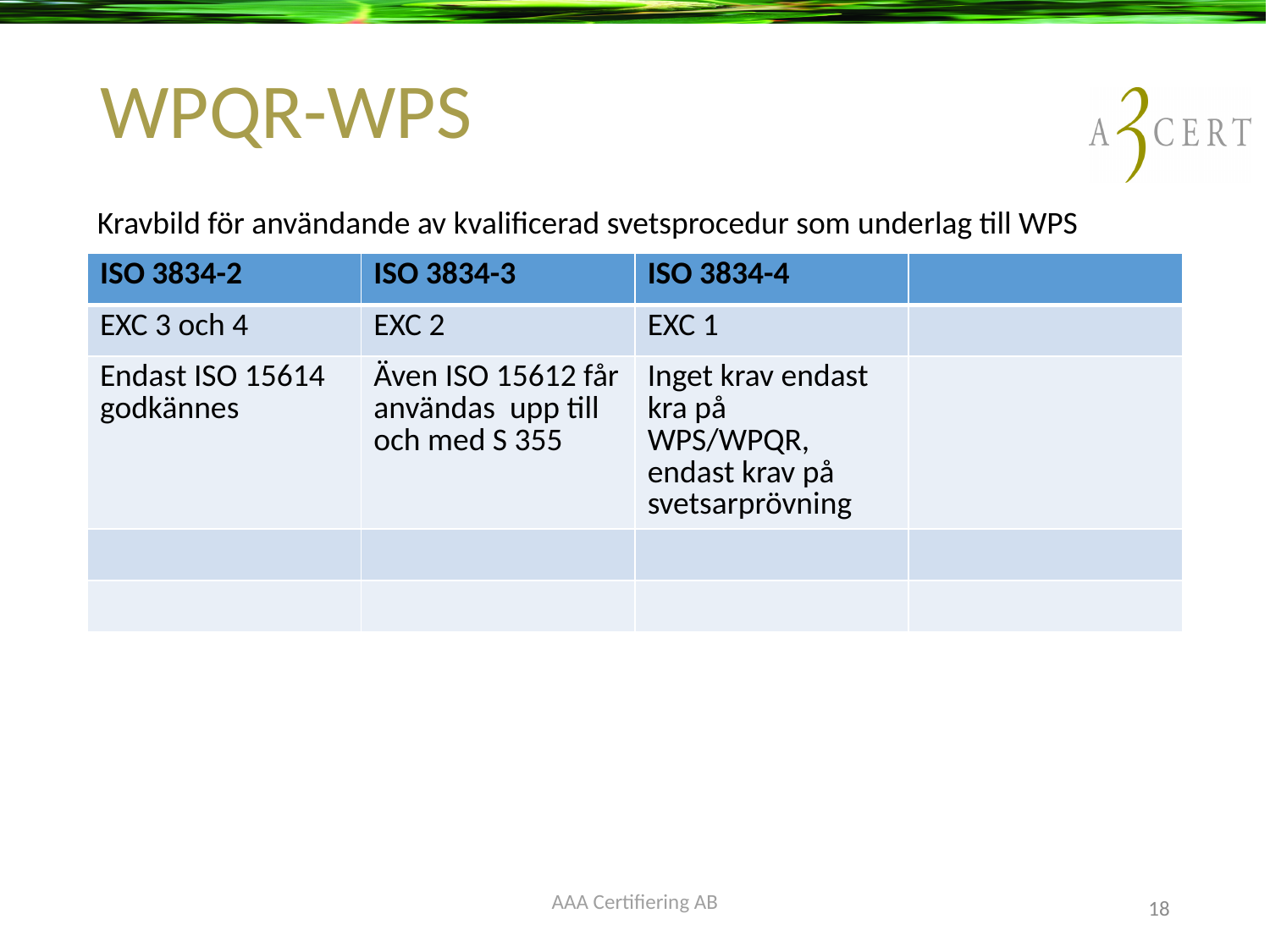

# WPQR-WPS
Kravbild för användande av kvalificerad svetsprocedur som underlag till WPS
| ISO 3834-2 | ISO 3834-3 | ISO 3834-4 |  |
| --- | --- | --- | --- |
| EXC 3 och 4 | EXC 2 | EXC 1 |  |
| Endast ISO 15614 godkännes | Även ISO 15612 får användas upp till och med S 355 | Inget krav endast kra på WPS/WPQR, endast krav på svetsarprövning |  |
|  |  |  |  |
|  |  |  |  |

18